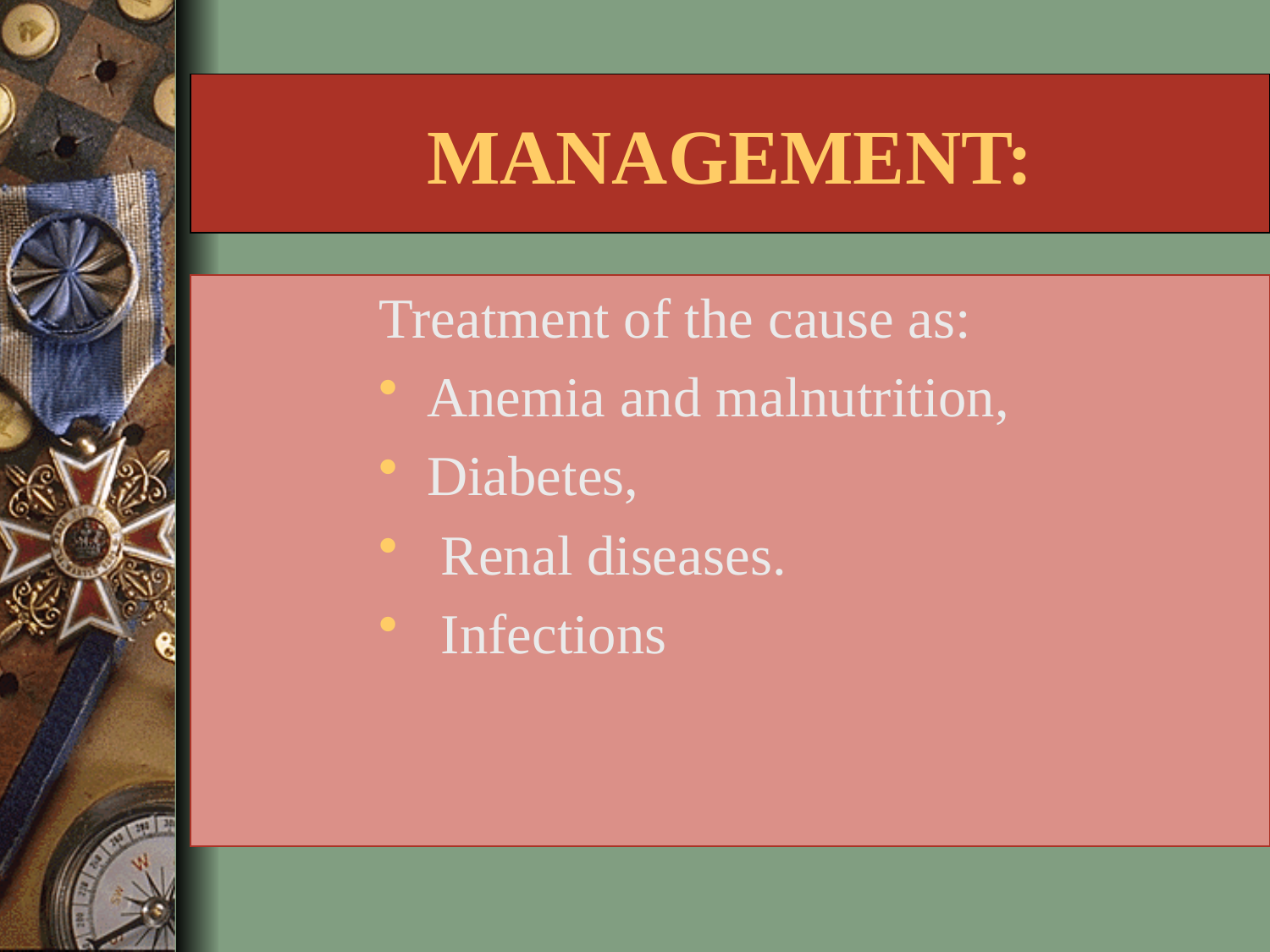

# MANAGEMENT:
Treatment of the cause as:
Anemia and malnutrition,
Diabetes,
 Renal diseases.
 Infections